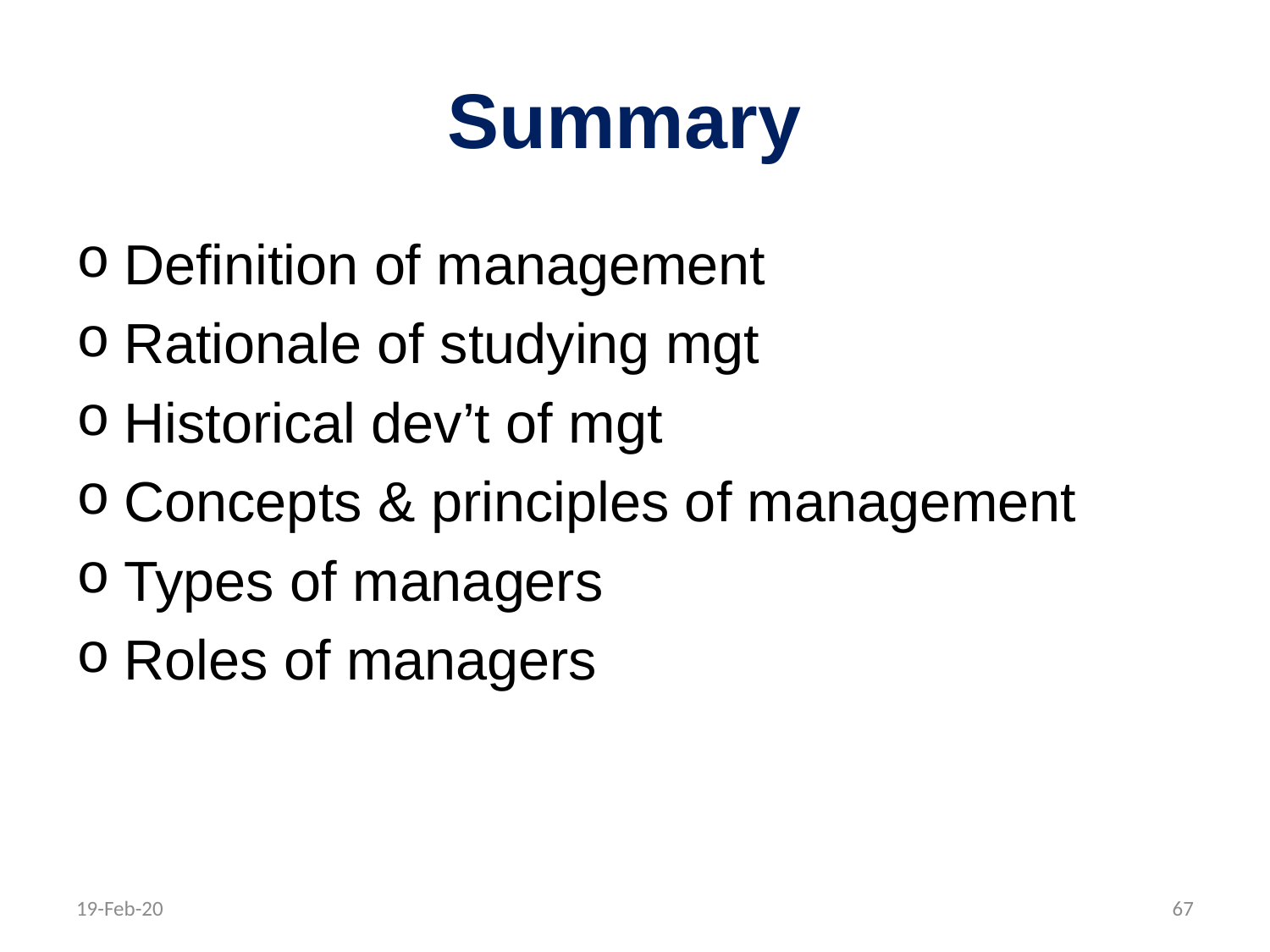

# Summary
Definition of management
Rationale of studying mgt
Historical dev’t of mgt
Concepts & principles of management
Types of managers
Roles of managers
19-Feb-20
67